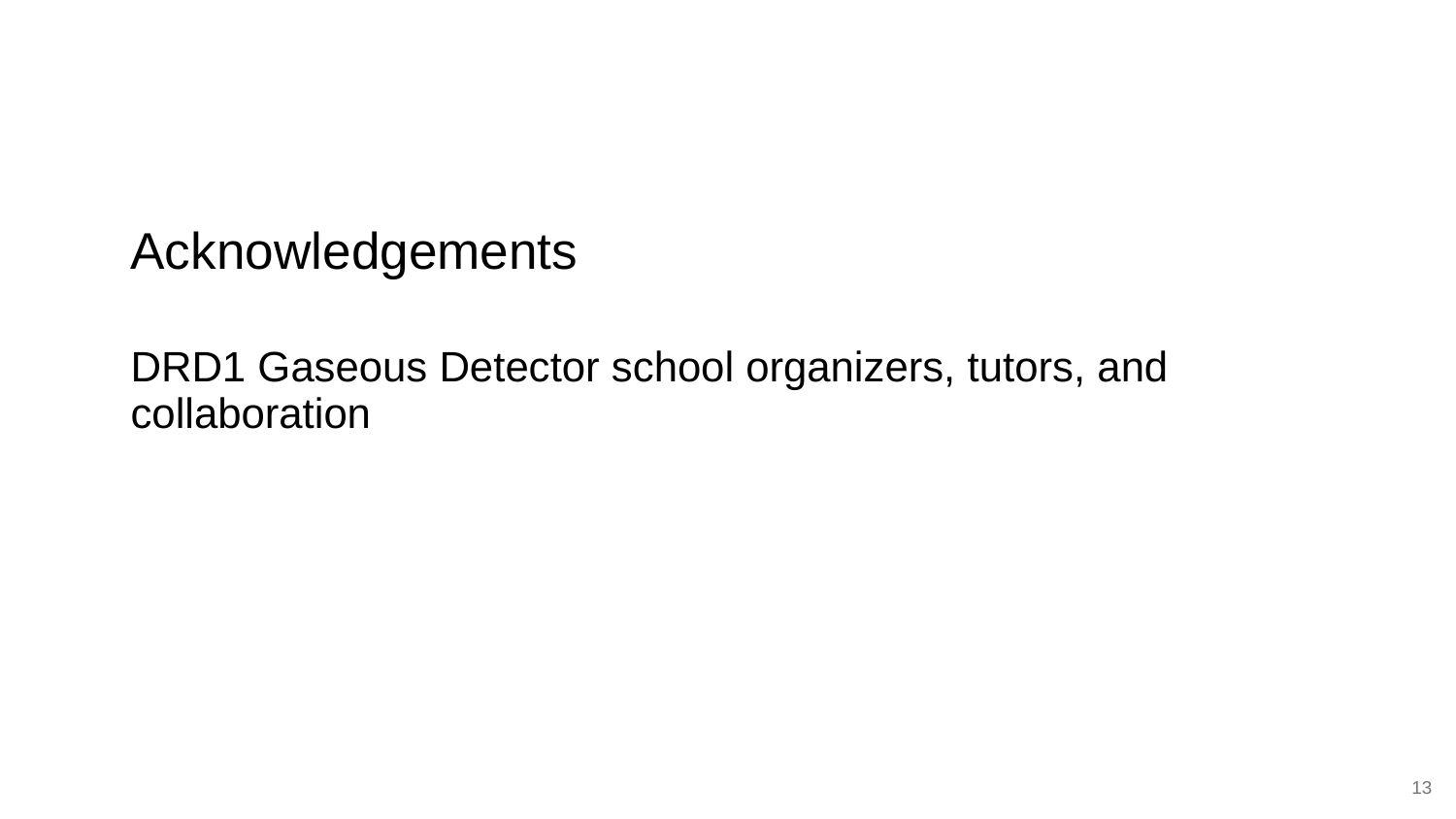

# Acknowledgements
DRD1 Gaseous Detector school organizers, tutors, and collaboration
13